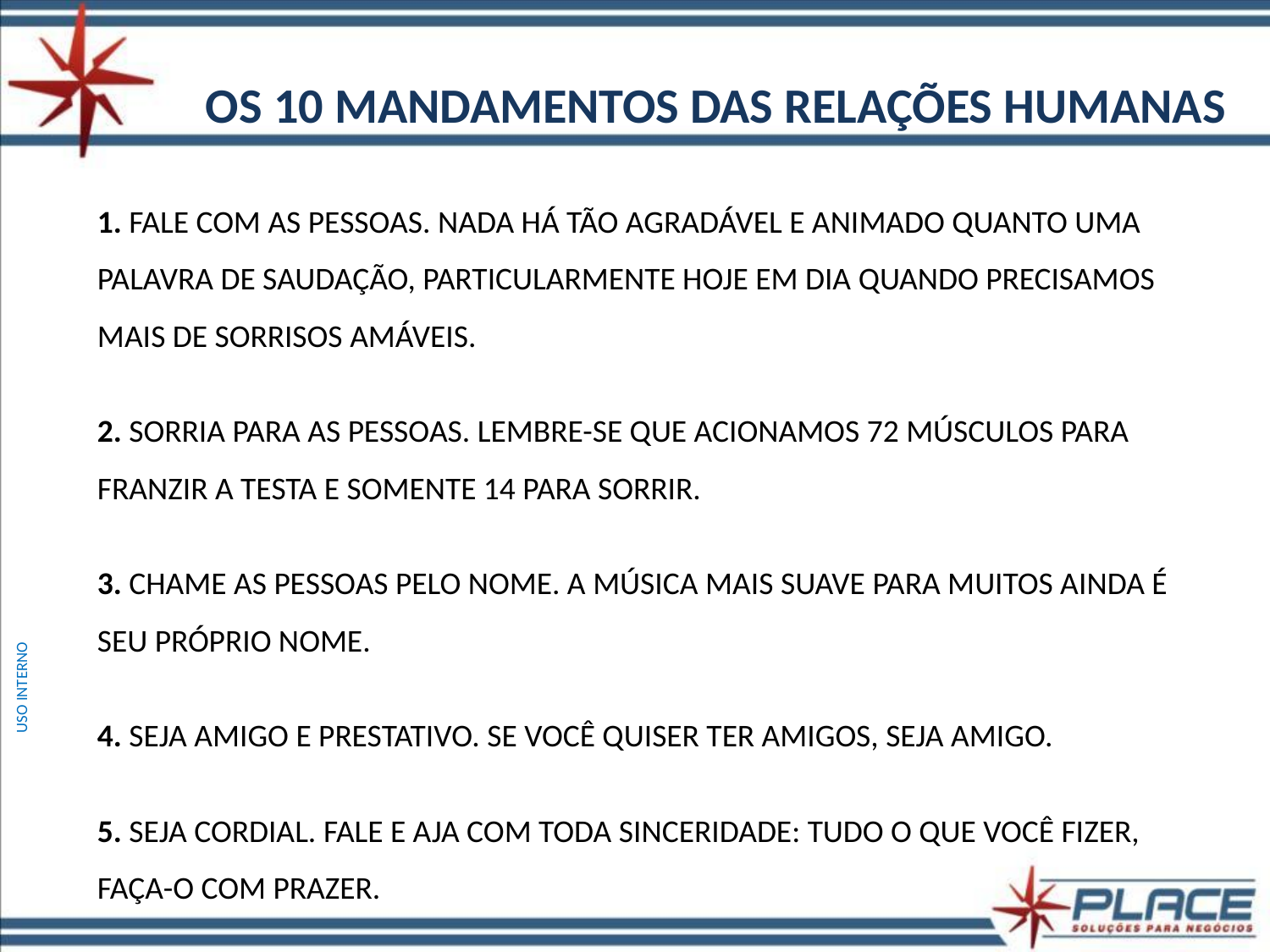

Os 10 mandamentos das Relações Humanas
1. Fale com as pessoas. Nada há tão agradável e animado quanto uma palavra de saudação, particularmente hoje em dia quando precisamos mais de sorrisos amáveis.

2. Sorria para as pessoas. Lembre-se que acionamos 72 músculos para franzir a testa e somente 14 para sorrir.

3. Chame as pessoas pelo nome. A música mais suave para muitos ainda é seu próprio nome.

4. Seja amigo e prestativo. Se você quiser ter amigos, seja amigo.

5. Seja cordial. Fale e aja com toda sinceridade: tudo o que você fizer, faça-o com prazer.
USO INTERNO